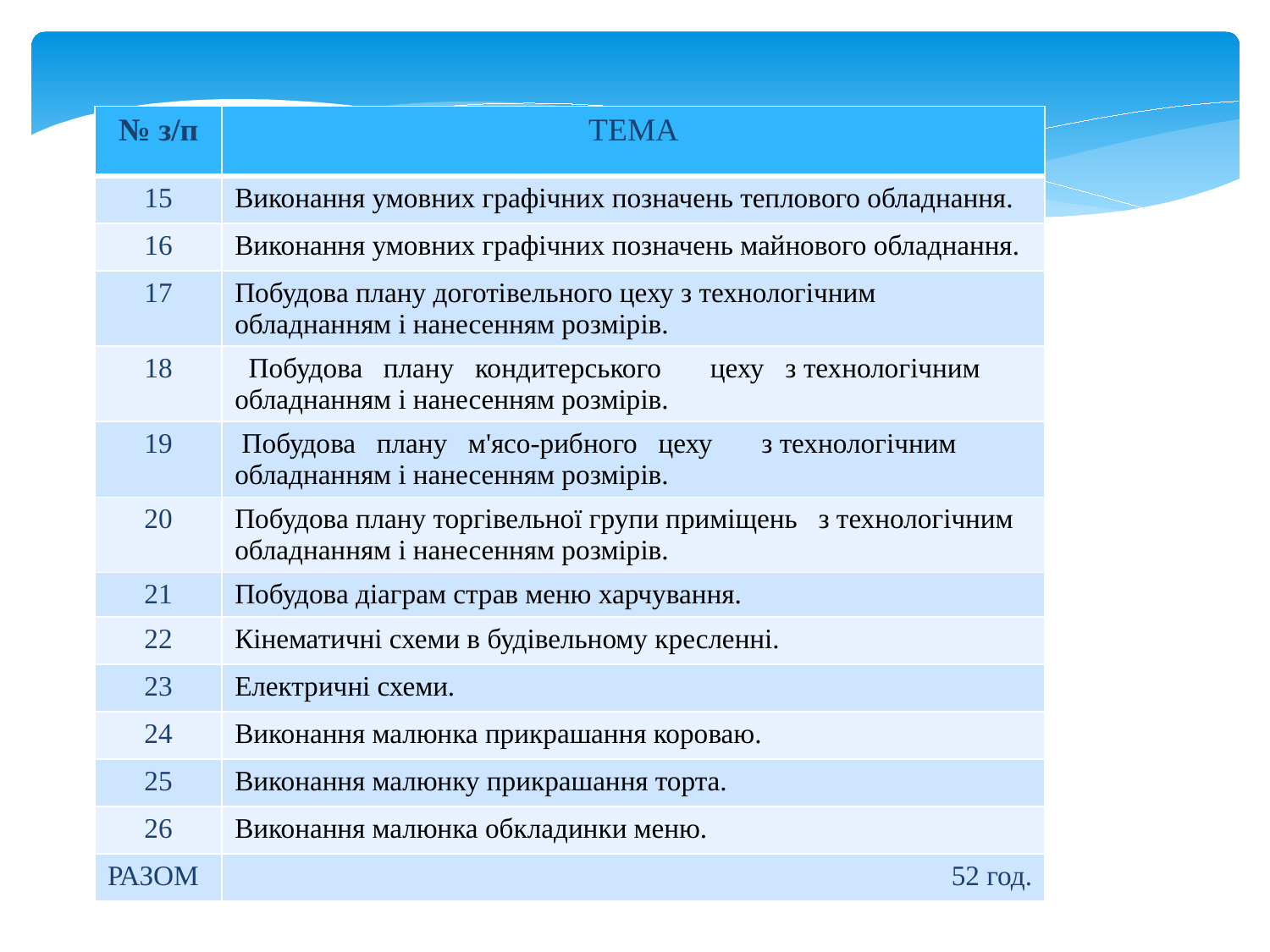

| № з/п | ТЕМА |
| --- | --- |
| 15 | Виконання умовних графічних позначень теплового обладнання. |
| 16 | Виконання умовних графічних позначень майнового обладнання. |
| 17 | Побудова плану доготівельного цеху з технологічним обладнанням і нанесенням розмірів. |
| 18 | Побудова плану кондитерського цеху з технологічним обладнанням і нанесенням розмірів. |
| 19 | Побудова плану м'ясо-рибного цеху з технологічним обладнанням і нанесенням розмірів. |
| 20 | Побудова плану торгівельної групи приміщень з технологічним обладнанням і нанесенням розмірів. |
| 21 | Побудова діаграм страв меню харчування. |
| 22 | Кінематичні схеми в будівельному кресленні. |
| 23 | Електричні схеми. |
| 24 | Виконання малюнка прикрашання короваю. |
| 25 | Виконання малюнку прикрашання торта. |
| 26 | Виконання малюнка обкладинки меню. |
| РАЗОМ | 52 год. |